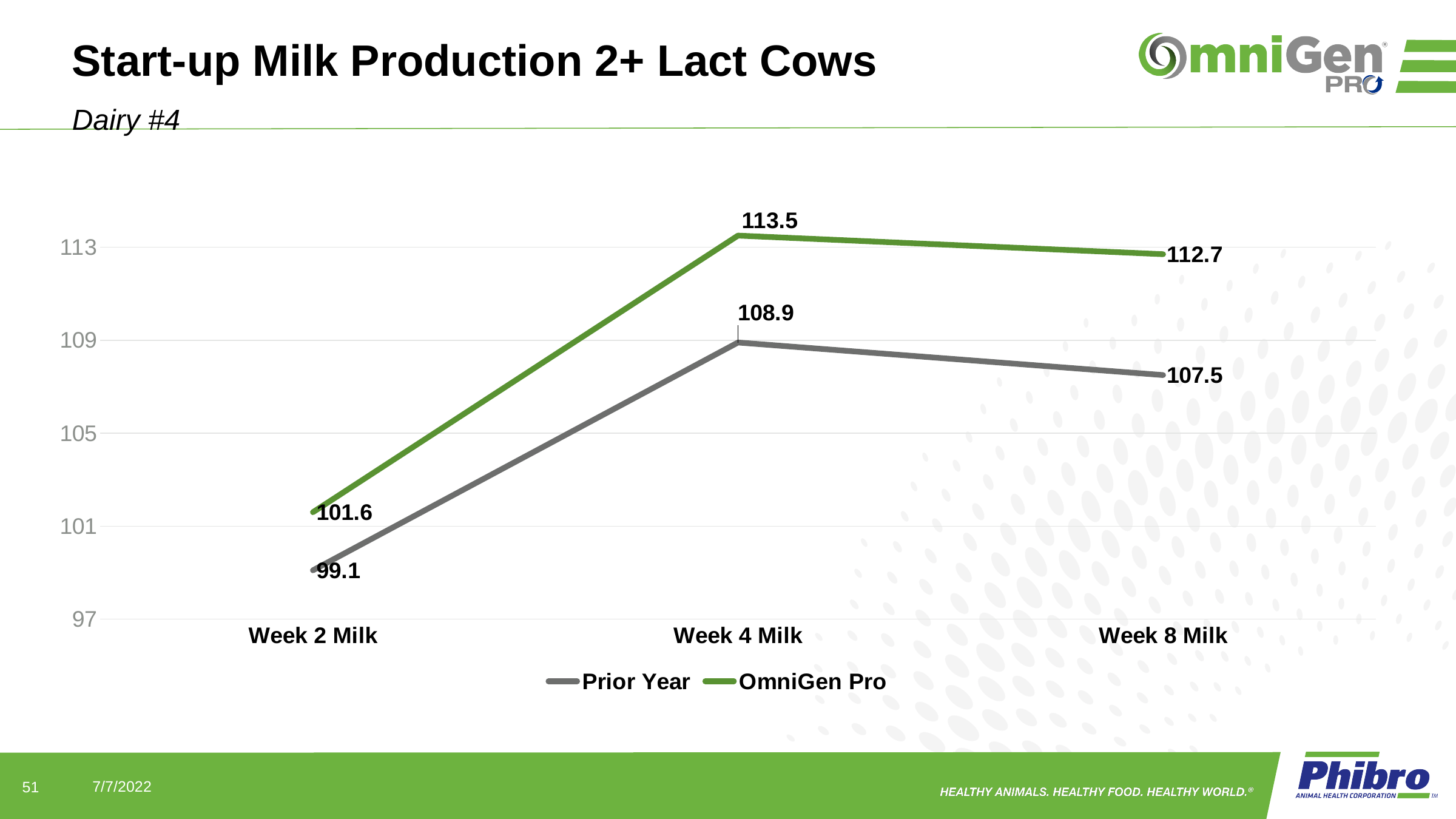

# Start-up Milk Production 2+ Lact Cows
Dairy #4

[unsupported chart]

51
7/7/2022